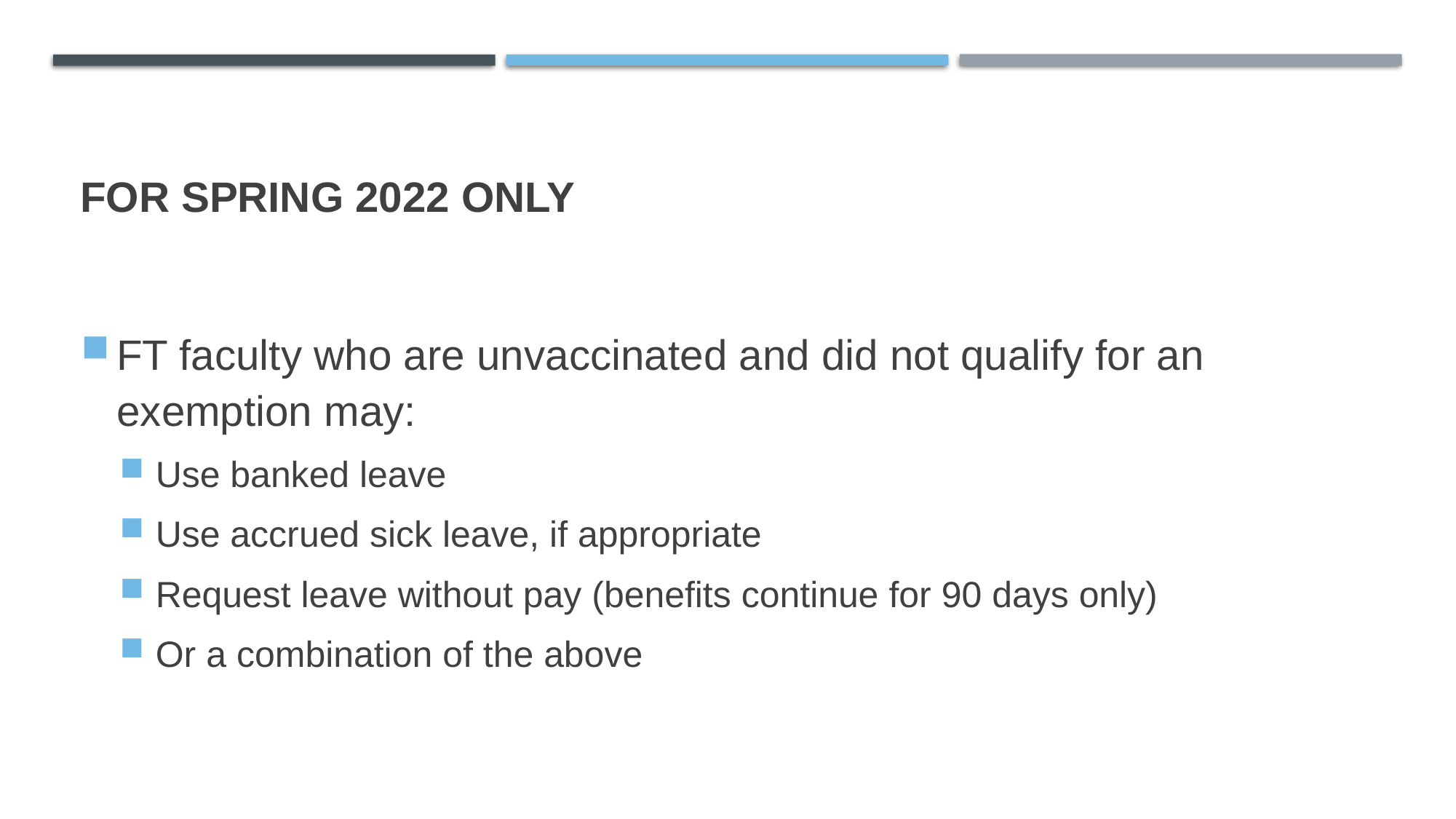

# For Spring 2022 Only
FT faculty who are unvaccinated and did not qualify for an exemption may:
Use banked leave
Use accrued sick leave, if appropriate
Request leave without pay (benefits continue for 90 days only)
Or a combination of the above